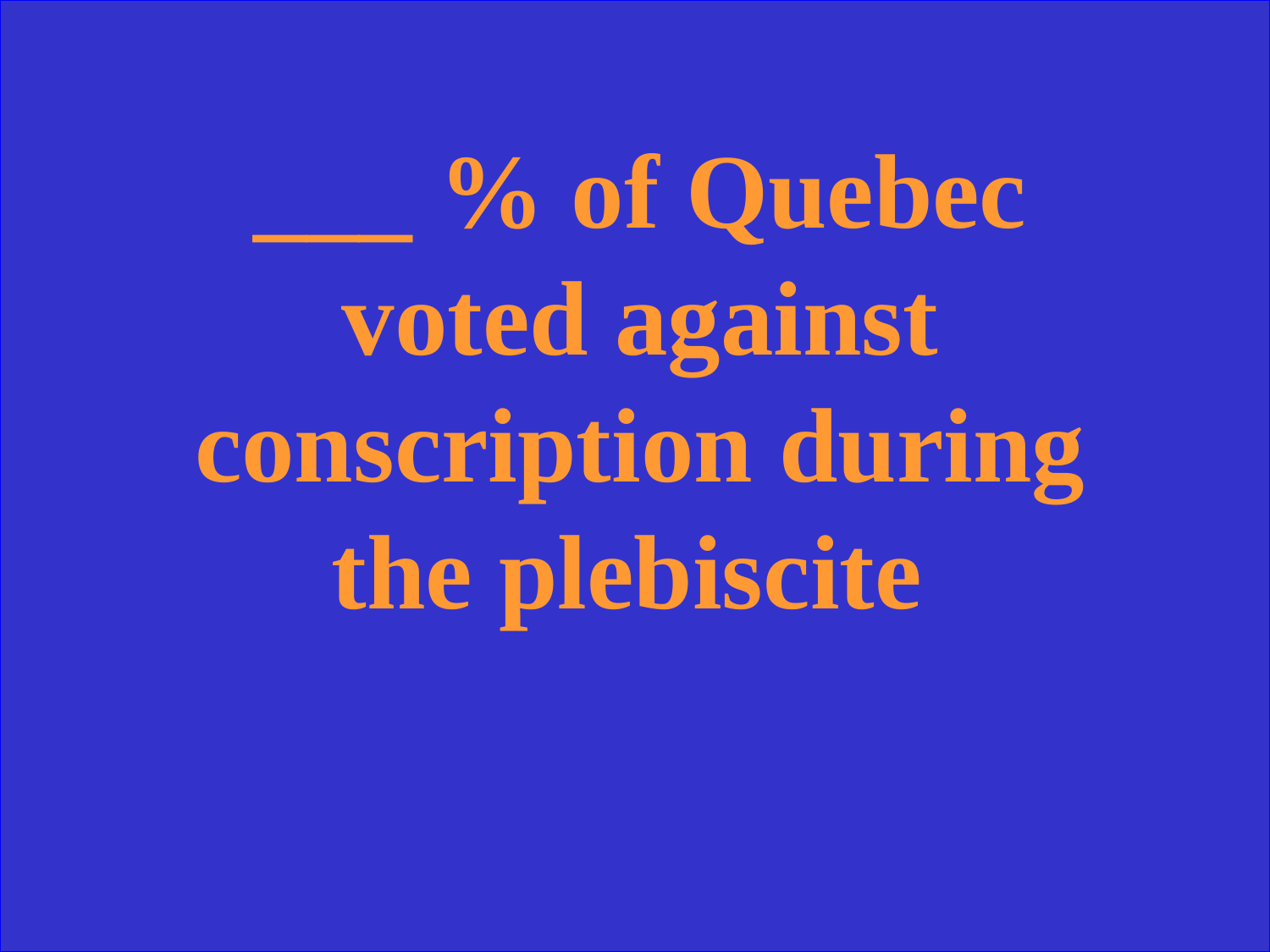

___ % of Quebec voted against conscription during the plebiscite